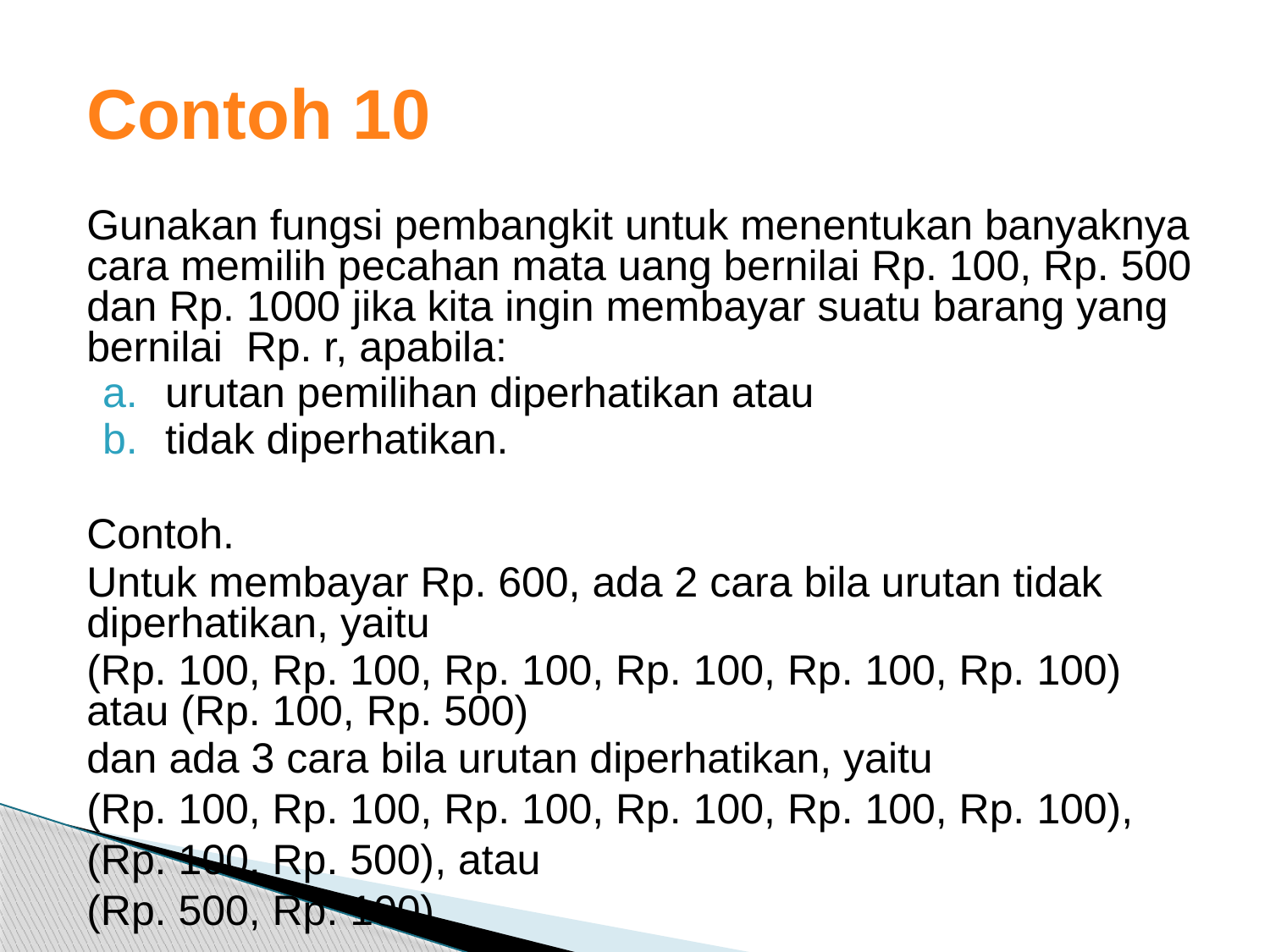

# Contoh 10
Gunakan fungsi pembangkit untuk menentukan banyaknya cara memilih pecahan mata uang bernilai Rp. 100, Rp. 500 dan Rp. 1000 jika kita ingin membayar suatu barang yang bernilai  Rp. r, apabila:
urutan pemilihan diperhatikan atau
tidak diperhatikan.

Contoh.
Untuk membayar Rp. 600, ada 2 cara bila urutan tidak diperhatikan, yaitu
(Rp. 100, Rp. 100, Rp. 100, Rp. 100, Rp. 100, Rp. 100) atau (Rp. 100, Rp. 500)
dan ada 3 cara bila urutan diperhatikan, yaitu
(Rp. 100, Rp. 100, Rp. 100, Rp. 100, Rp. 100, Rp. 100), (Rp. 100, Rp. 500), atau
(Rp. 500, Rp. 100)